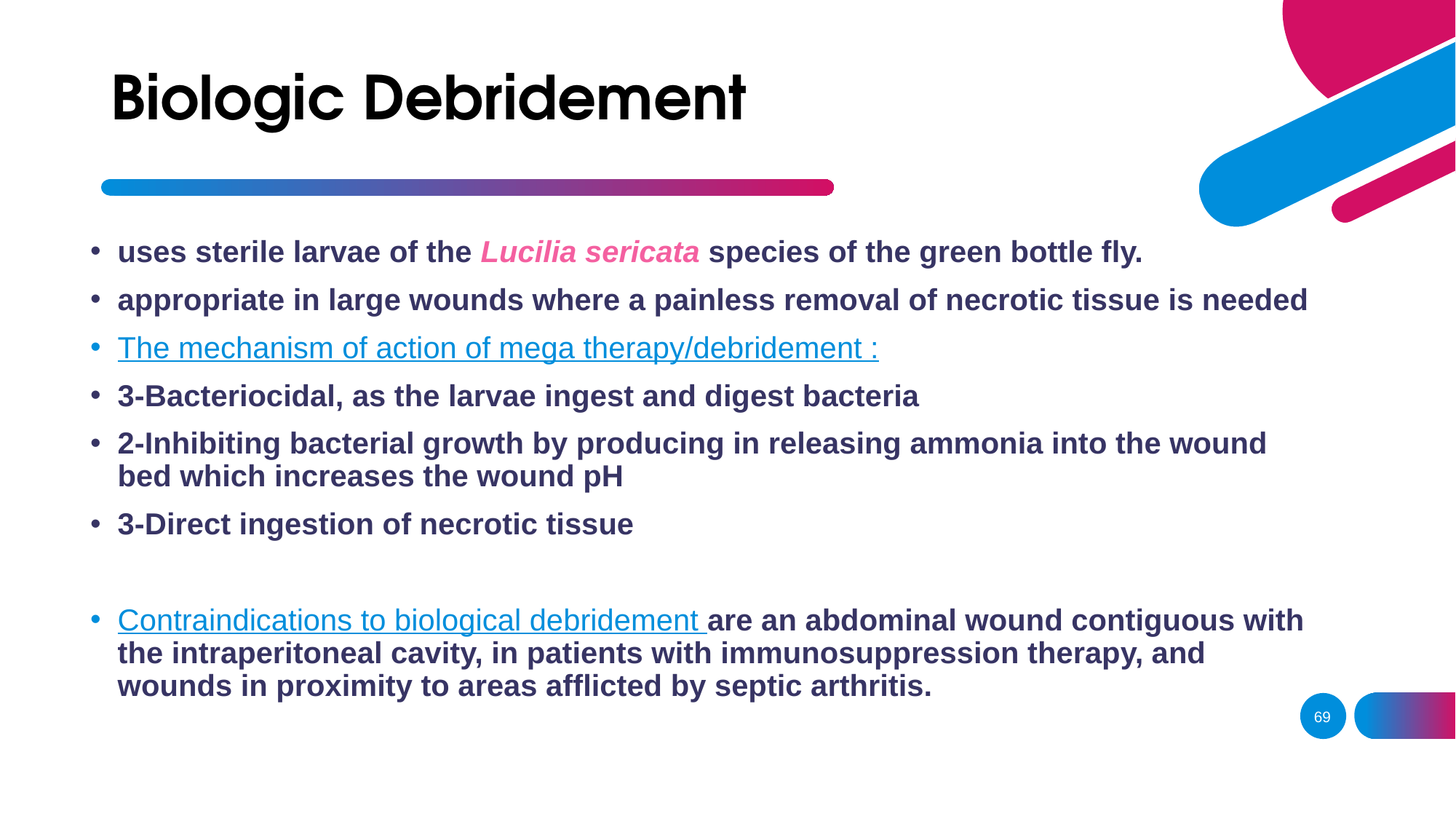

# Biologic Debridement
uses sterile larvae of the Lucilia sericata species of the green bottle fly.
appropriate in large wounds where a painless removal of necrotic tissue is needed
The mechanism of action of mega therapy/debridement :
3-Bacteriocidal, as the larvae ingest and digest bacteria
2-Inhibiting bacterial growth by producing in releasing ammonia into the wound bed which increases the wound pH
3-Direct ingestion of necrotic tissue

Contraindications to biological debridement are an abdominal wound contiguous with the intraperitoneal cavity, in patients with immunosuppression therapy, and wounds in proximity to areas afflicted by septic arthritis.

69